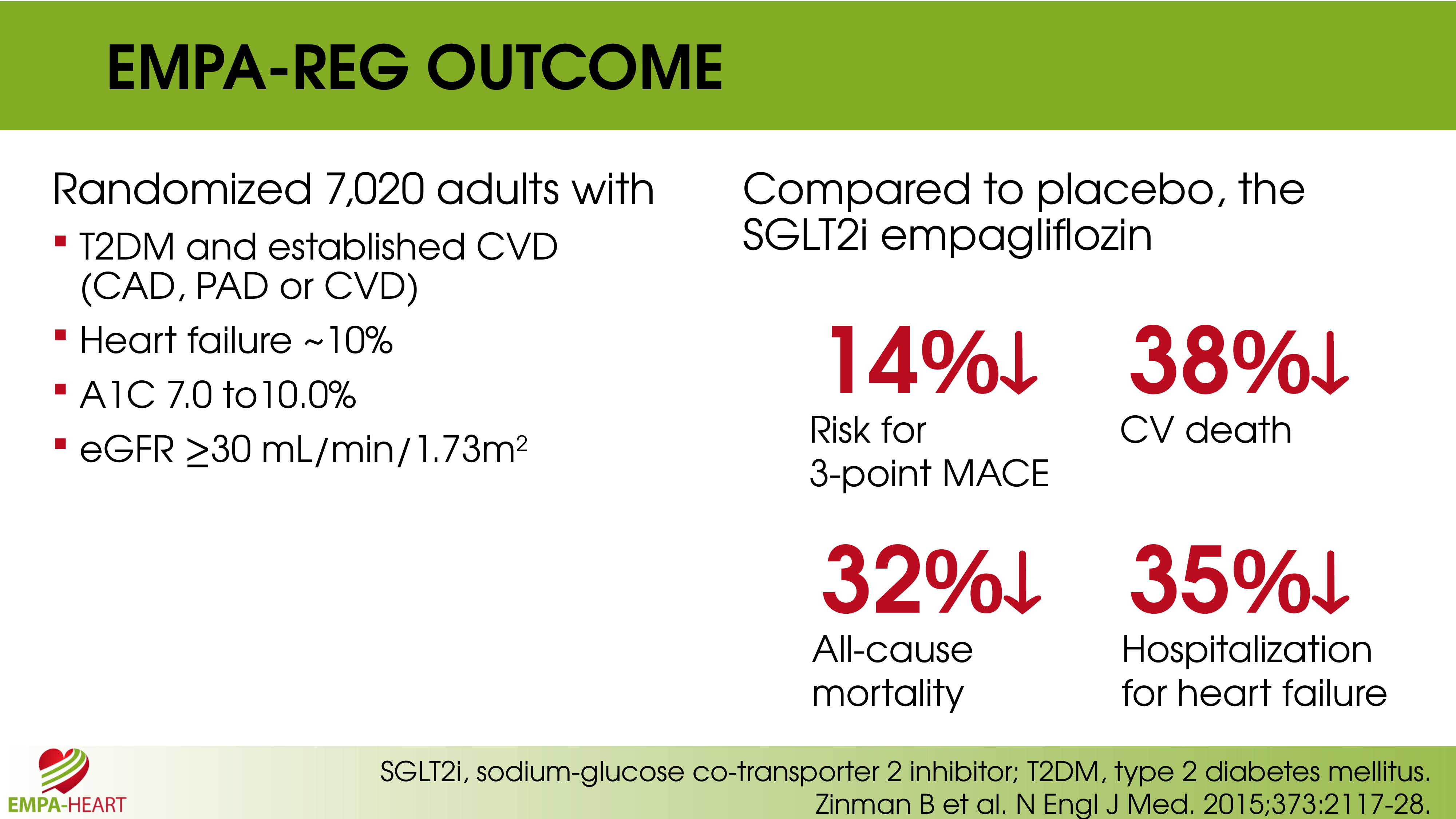

# EMPA-REG OUTCOME
Randomized 7,020 adults with
T2DM and established CVD (CAD, PAD or CVD)
Heart failure ~10%
A1C 7.0 to10.0%
eGFR ≥30 mL/min/1.73m2

Compared to placebo, the SGLT2i empagliflozin

14%↓
Risk for
3-point MACE
38%↓
CV death
32%↓
All-cause
mortality
35%↓
Hospitalization
for heart failure
SGLT2i, sodium-glucose co-transporter 2 inhibitor; T2DM, type 2 diabetes mellitus.
Zinman B et al. N Engl J Med. 2015;373:2117-28.